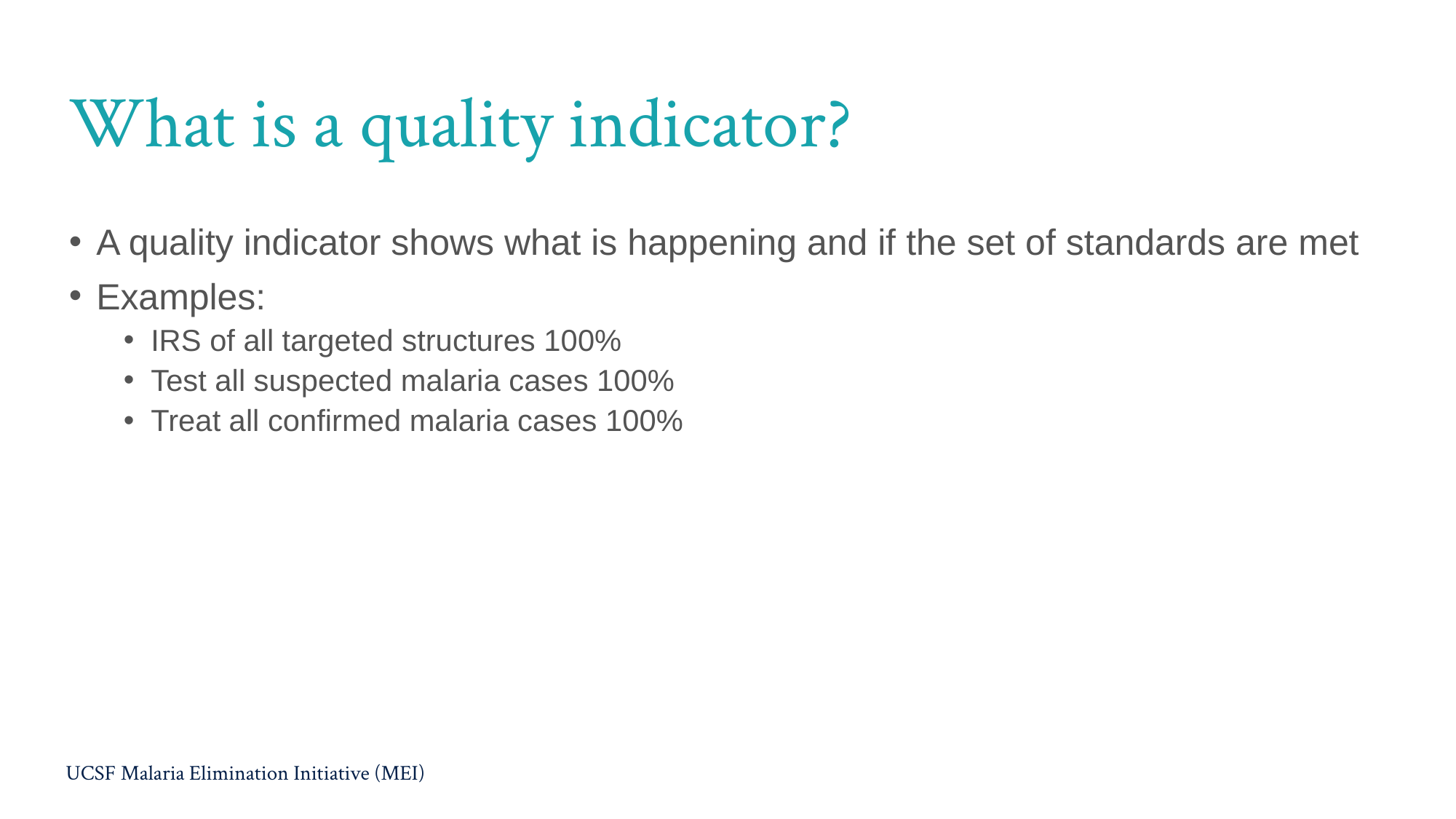

# What is a quality indicator?
A quality indicator shows what is happening and if the set of standards are met
Examples:
IRS of all targeted structures 100%
Test all suspected malaria cases 100%
Treat all confirmed malaria cases 100%